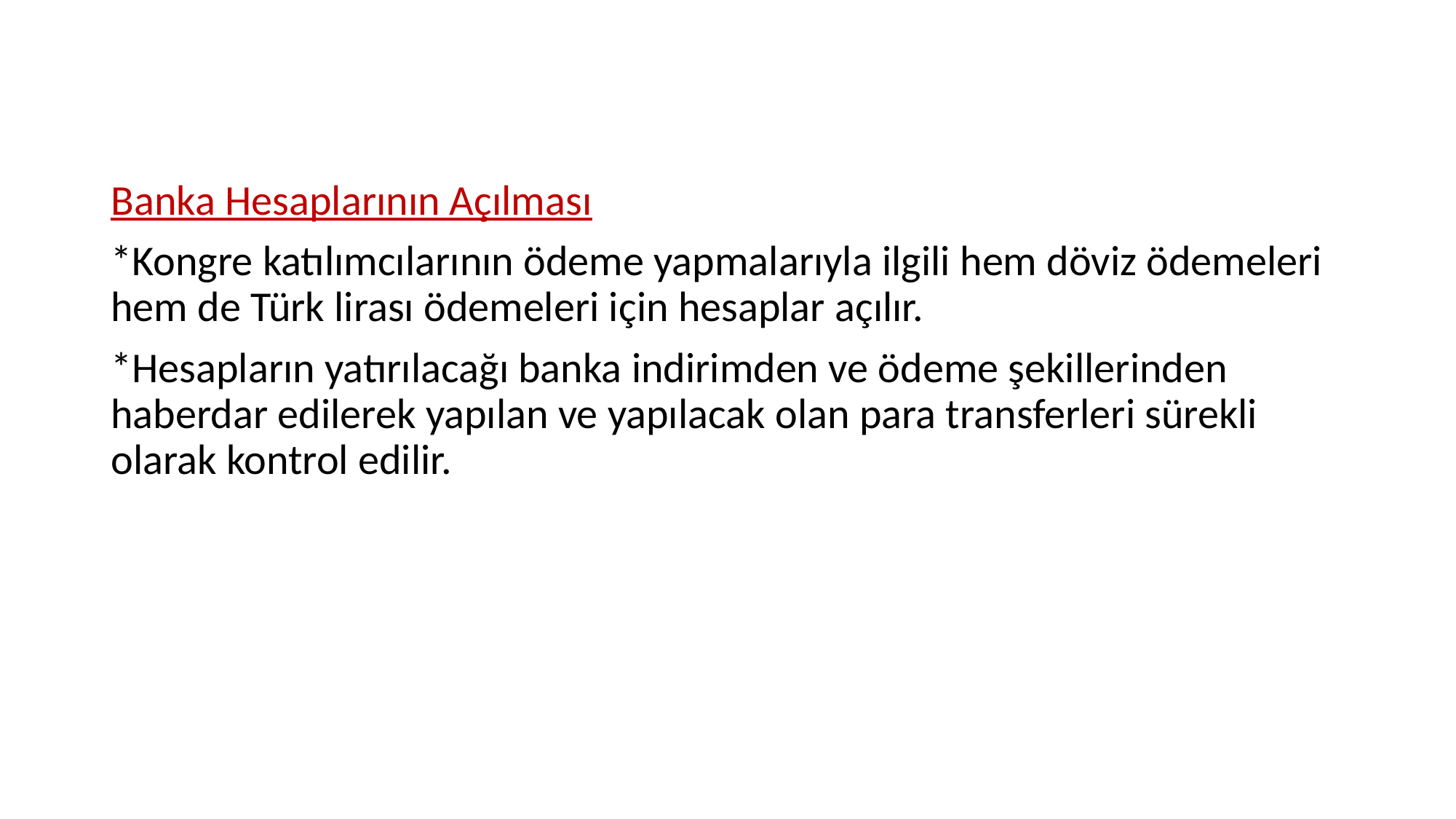

Banka Hesaplarının Açılması
*Kongre katılımcılarının ödeme yapmalarıyla ilgili hem döviz ödemeleri hem de Türk lirası ödemeleri için hesaplar açılır.
*Hesapların yatırılacağı banka indirimden ve ödeme şekillerinden haberdar edilerek yapılan ve yapılacak olan para transferleri sürekli olarak kontrol edilir.